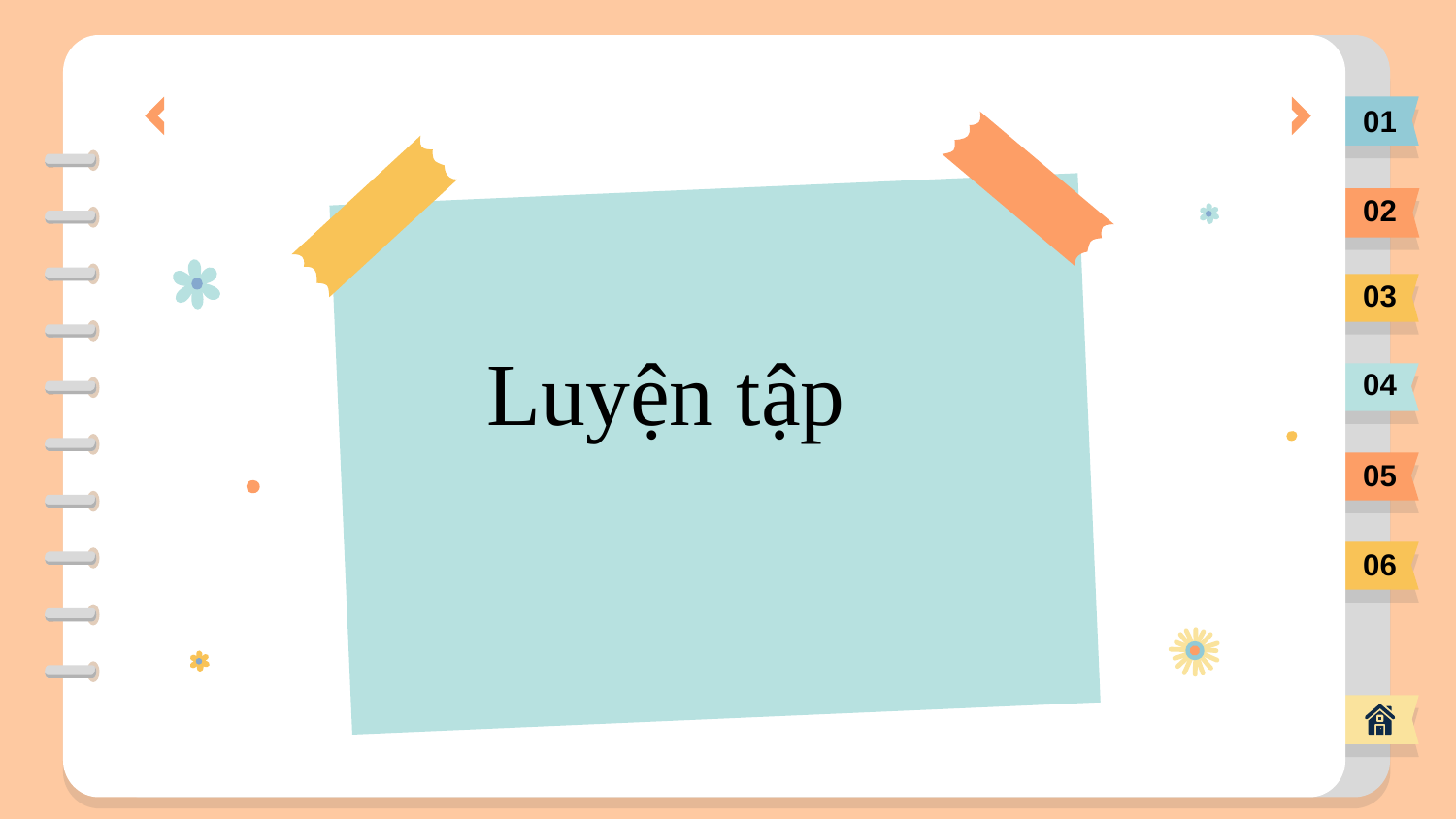

01

02

03
Luyện tập
04
05
06